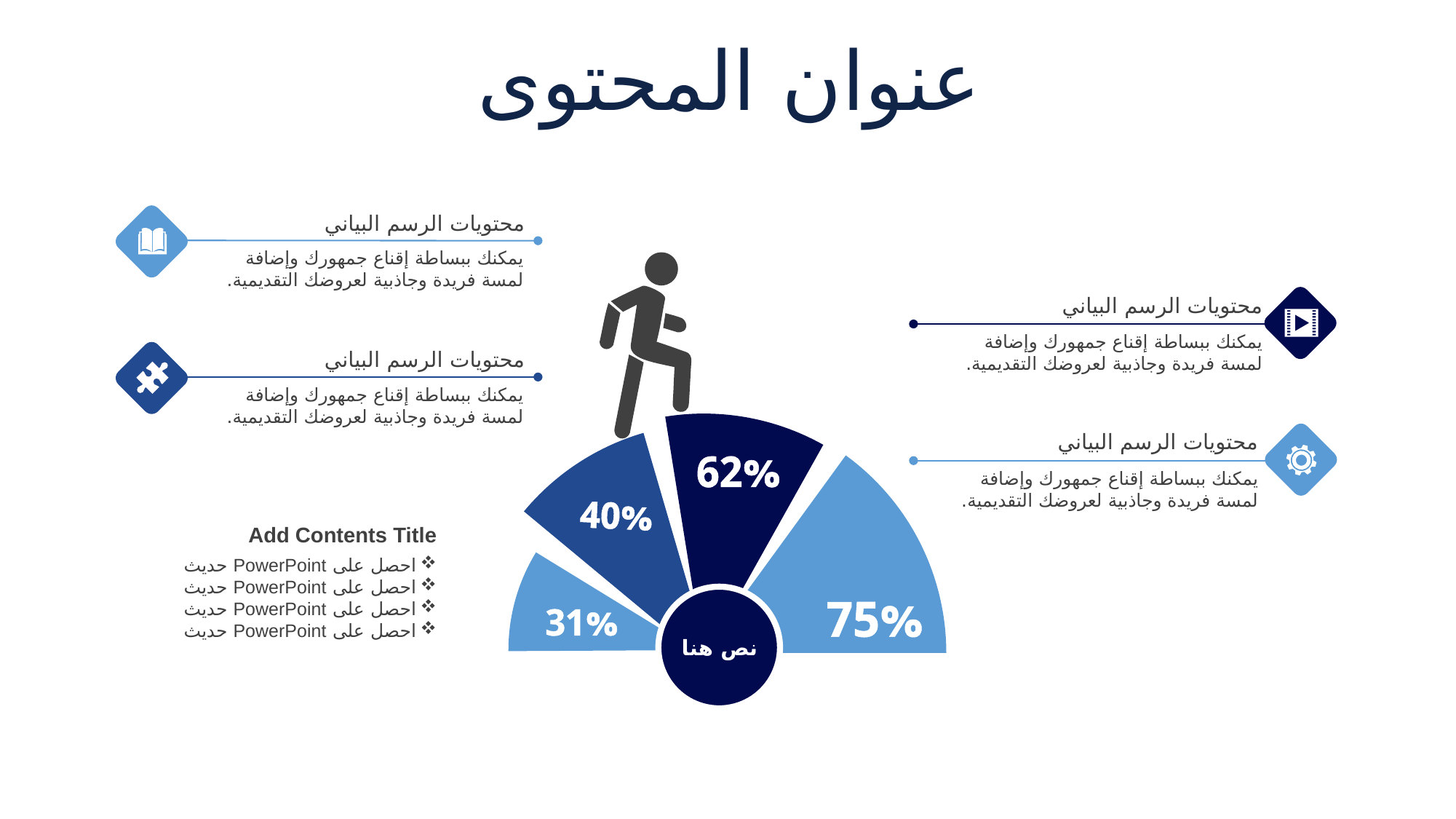

عنوان المحتوى
محتويات الرسم البياني

يمكنك ببساطة إقناع جمهورك وإضافة لمسة فريدة وجاذبية لعروضك التقديمية.

محتويات الرسم البياني

يمكنك ببساطة إقناع جمهورك وإضافة لمسة فريدة وجاذبية لعروضك التقديمية.
محتويات الرسم البياني

يمكنك ببساطة إقناع جمهورك وإضافة لمسة فريدة وجاذبية لعروضك التقديمية.

محتويات الرسم البياني

62%

يمكنك ببساطة إقناع جمهورك وإضافة لمسة فريدة وجاذبية لعروضك التقديمية.
40%
Add Contents Title
احصل على PowerPoint حديث
احصل على PowerPoint حديث
احصل على PowerPoint حديث
احصل على PowerPoint حديث
75%

31%
نص هنا